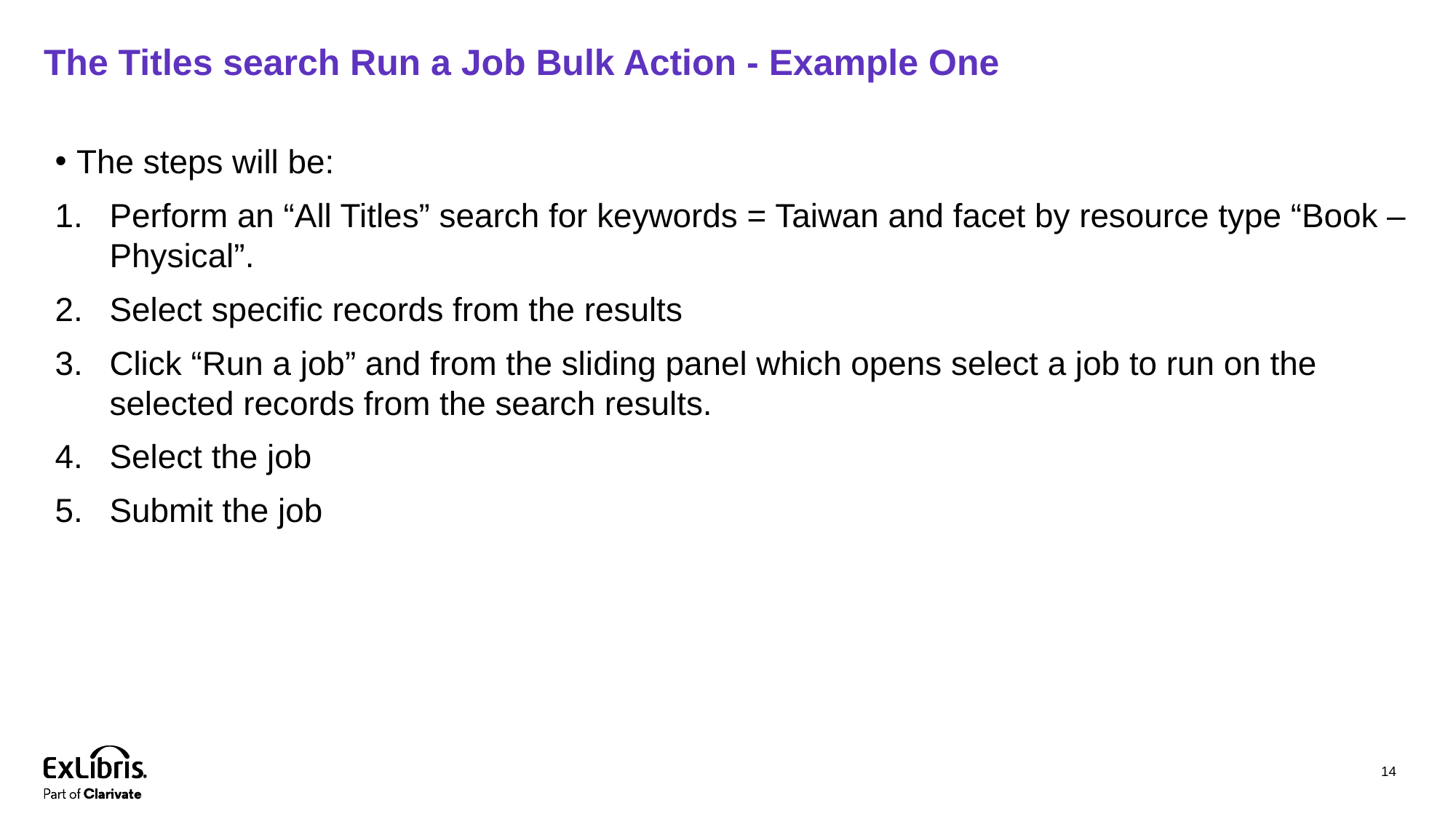

# The Titles search Run a Job Bulk Action - Example One
The steps will be:
Perform an “All Titles” search for keywords = Taiwan and facet by resource type “Book – Physical”.
Select specific records from the results
Click “Run a job” and from the sliding panel which opens select a job to run on the selected records from the search results.
Select the job
Submit the job

14